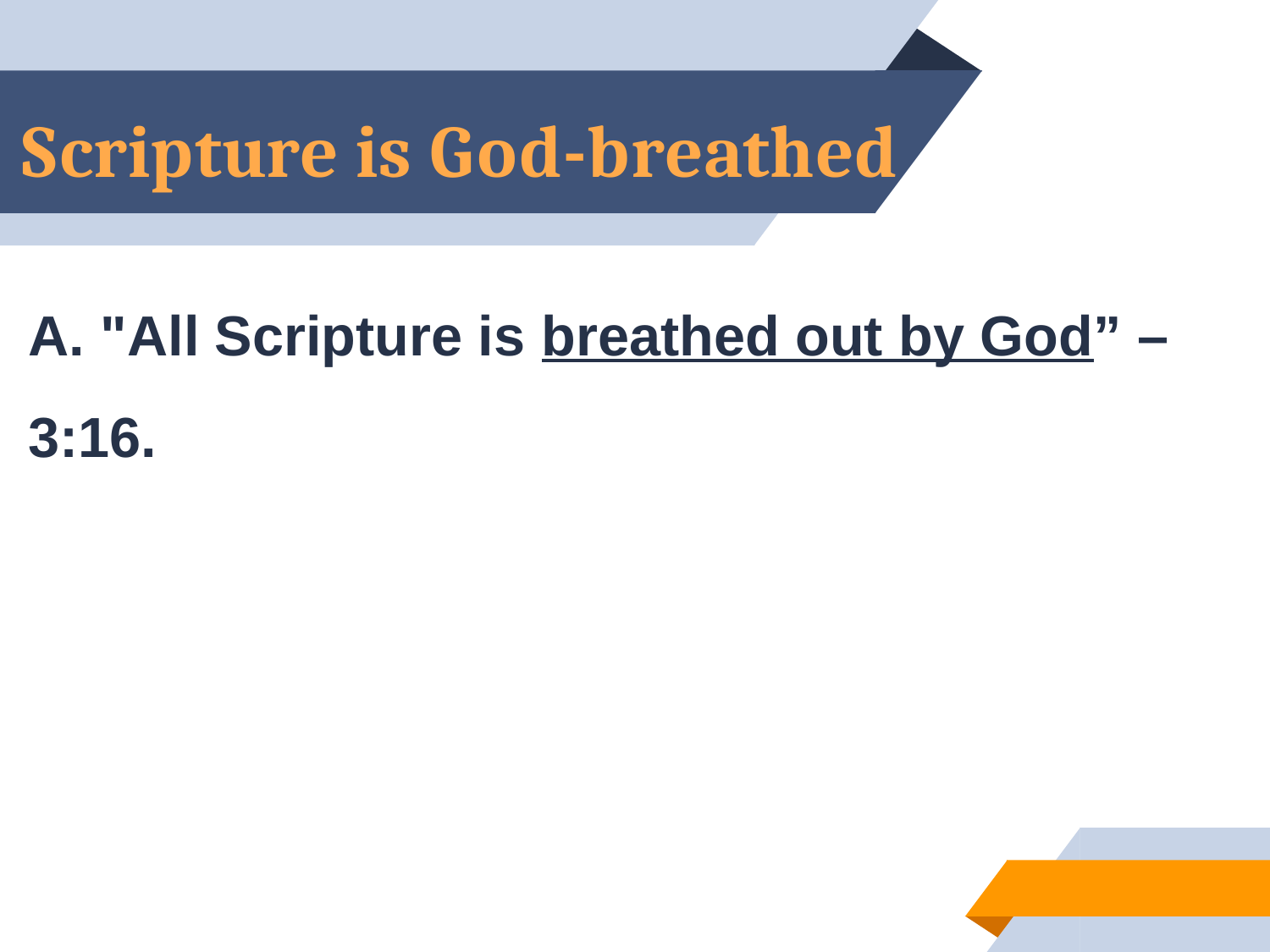

# Scripture is God-breathed
A. "All Scripture is breathed out by God” – 3:16.
8